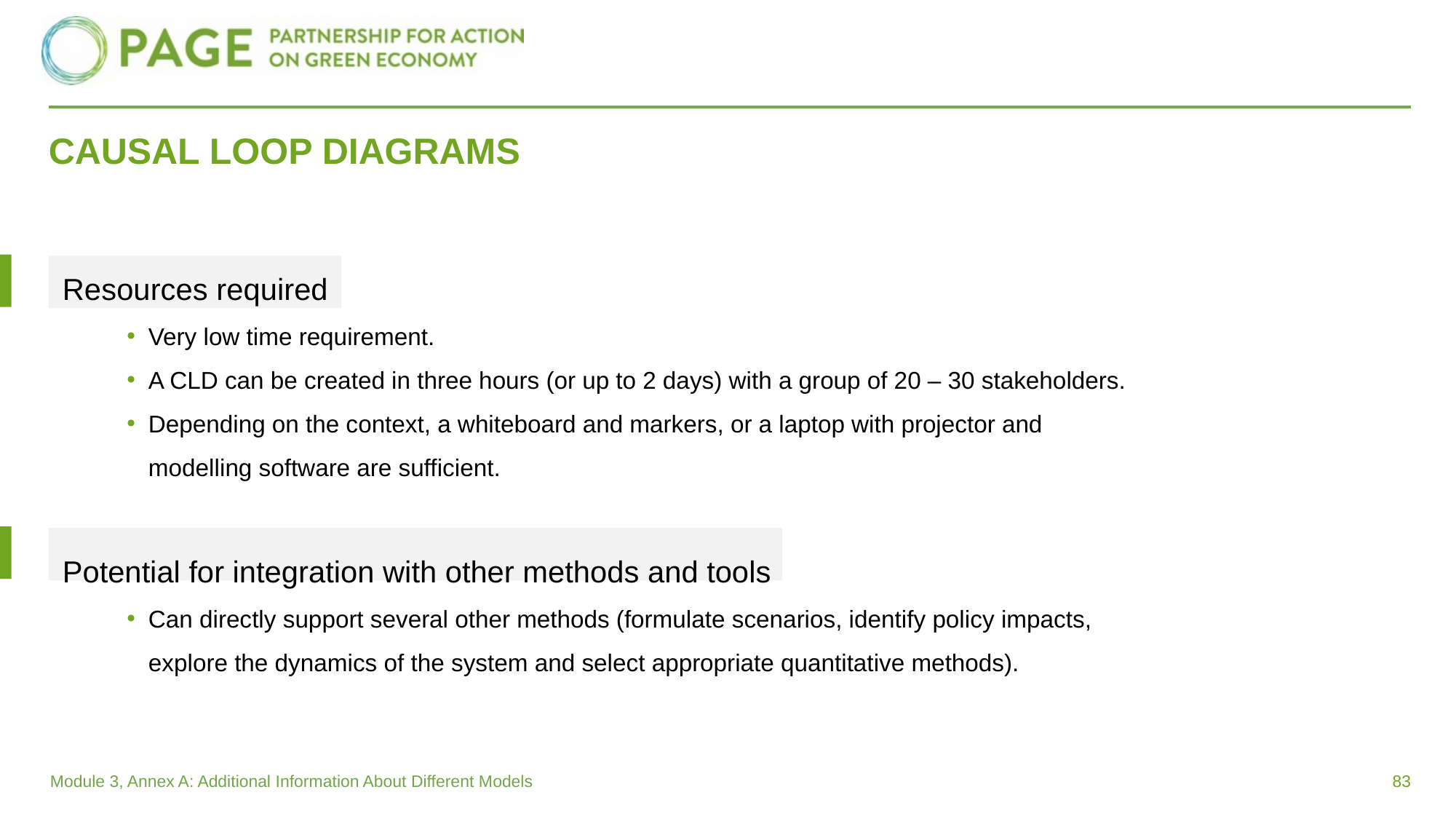

# CAUSAL LOOP DIAGRAMS
Resources required
Very low time requirement.
A CLD can be created in three hours (or up to 2 days) with a group of 20 – 30 stakeholders.
Depending on the context, a whiteboard and markers, or a laptop with projector and modelling software are sufficient.

Potential for integration with other methods and tools
Can directly support several other methods (formulate scenarios, identify policy impacts, explore the dynamics of the system and select appropriate quantitative methods).

83
Module 3, Annex A: Additional Information About Different Models